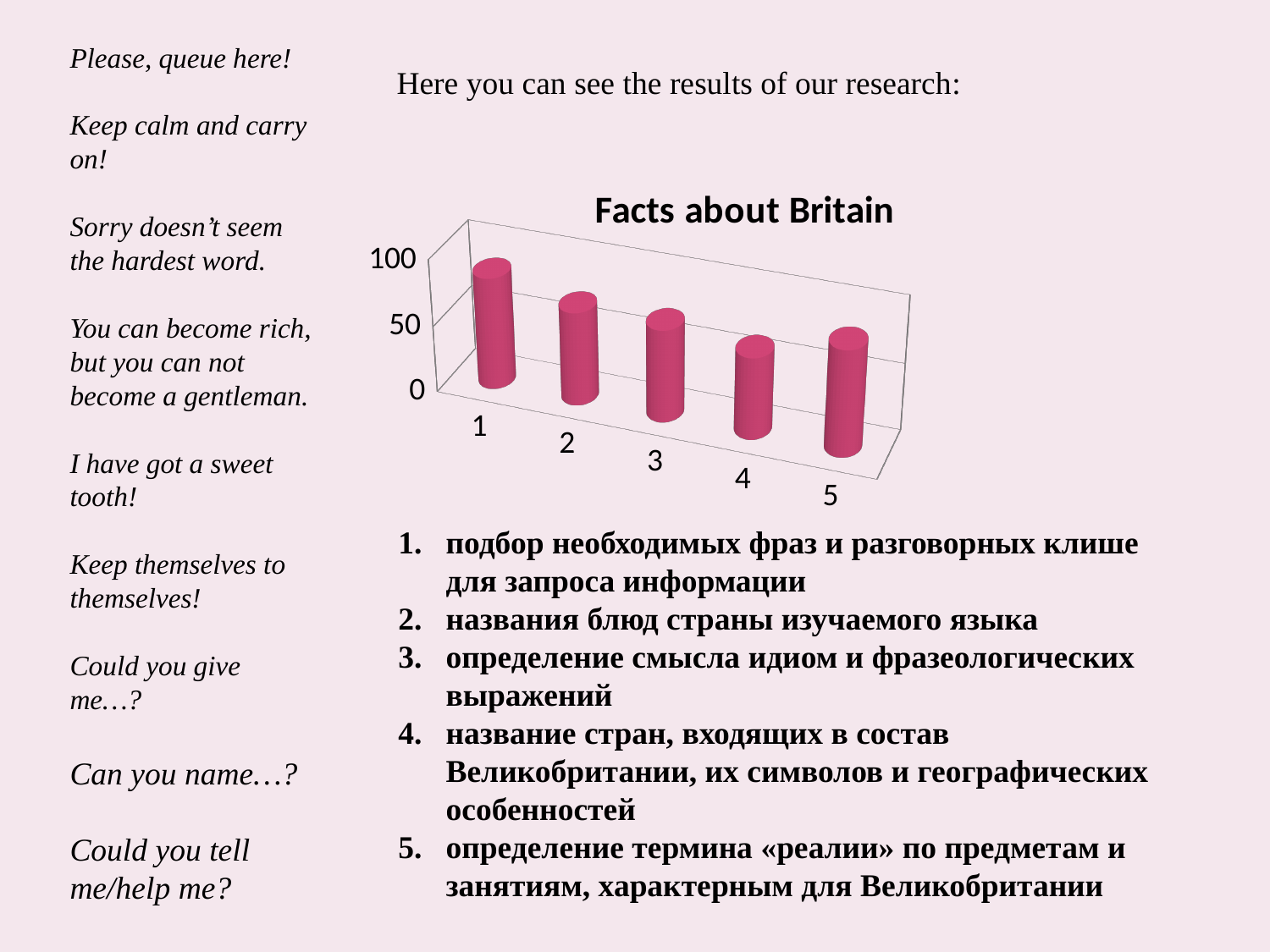

Please, queue here!

Keep calm and carry on!

Sorry doesn’t seem the hardest word.

You can become rich, but you can not become a gentleman.

I have got a sweet tooth!

Keep themselves to themselves!

Could you give me…?

Can you name…?

Could you tell me/help me?
Here you can see the results of our research:

[unsupported chart]

подбор необходимых фраз и разговорных клише для запроса информации
названия блюд страны изучаемого языка
определение смысла идиом и фразеологических выражений
название стран, входящих в состав Великобритании, их символов и географических особенностей
определение термина «реалии» по предметам и занятиям, характерным для Великобритании